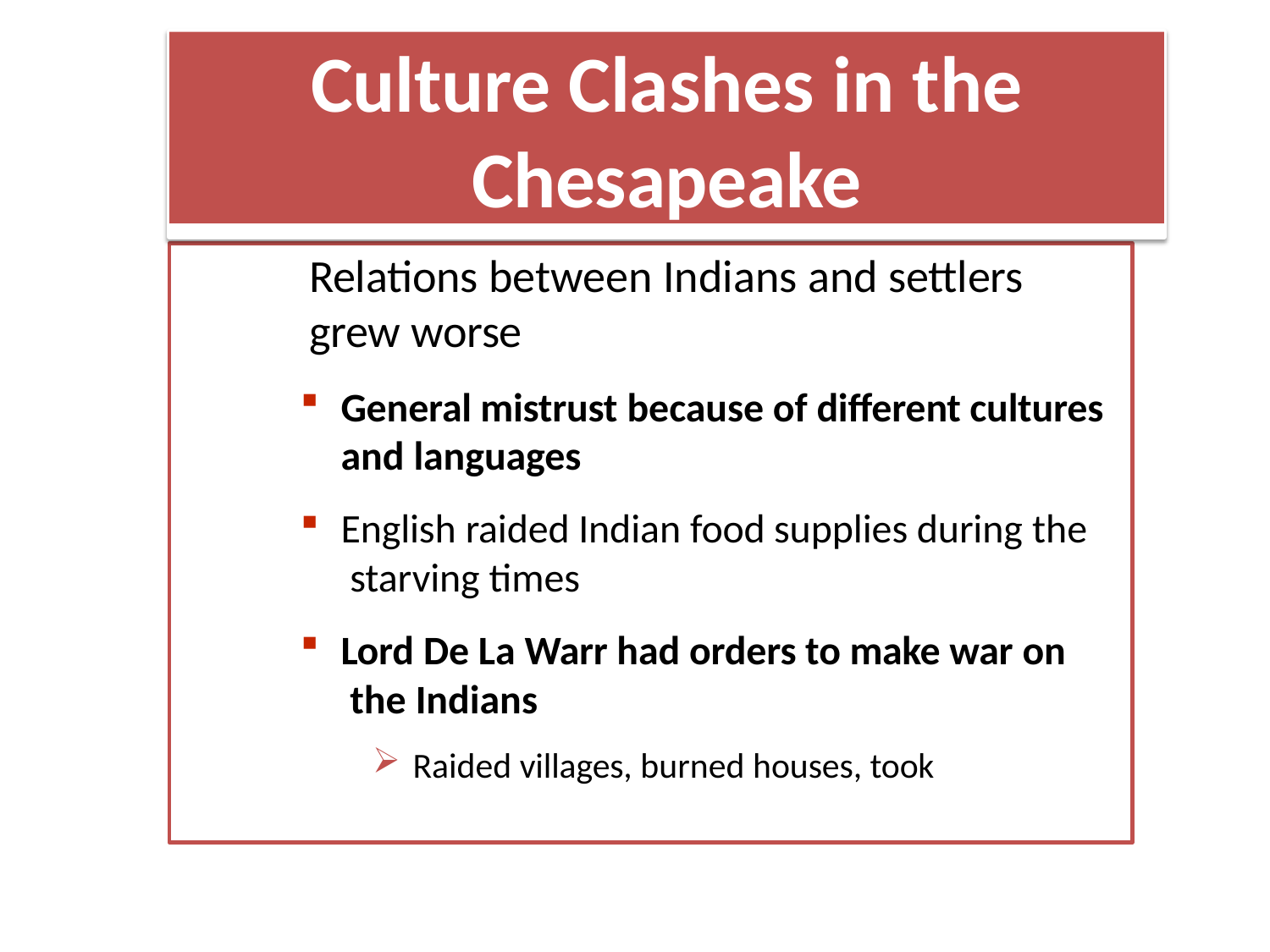

Culture Clashes in the
Chesapeake

Relations between Indians and settlers
grew worse
General mistrust because of different cultures  and languages
English raided Indian food supplies during the  starving times
Lord De La Warr had orders to make war on  the Indians
Raided villages, burned houses, took